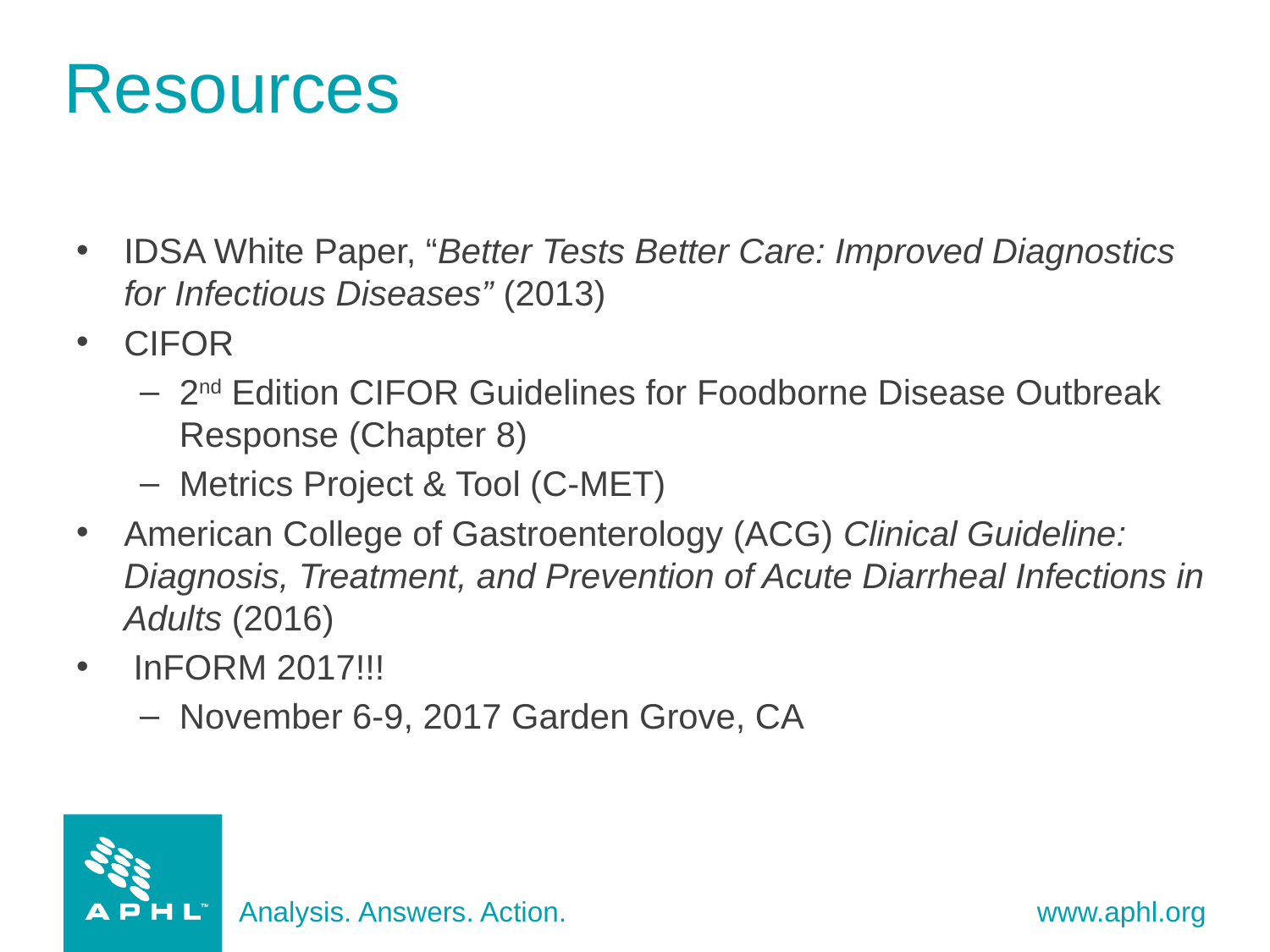

# Resources
IDSA White Paper, “Better Tests Better Care: Improved Diagnostics for Infectious Diseases” (2013)
CIFOR
2nd Edition CIFOR Guidelines for Foodborne Disease Outbreak Response (Chapter 8)
Metrics Project & Tool (C-MET)
American College of Gastroenterology (ACG) Clinical Guideline: Diagnosis, Treatment, and Prevention of Acute Diarrheal Infections in Adults (2016)
 InFORM 2017!!!
November 6-9, 2017 Garden Grove, CA